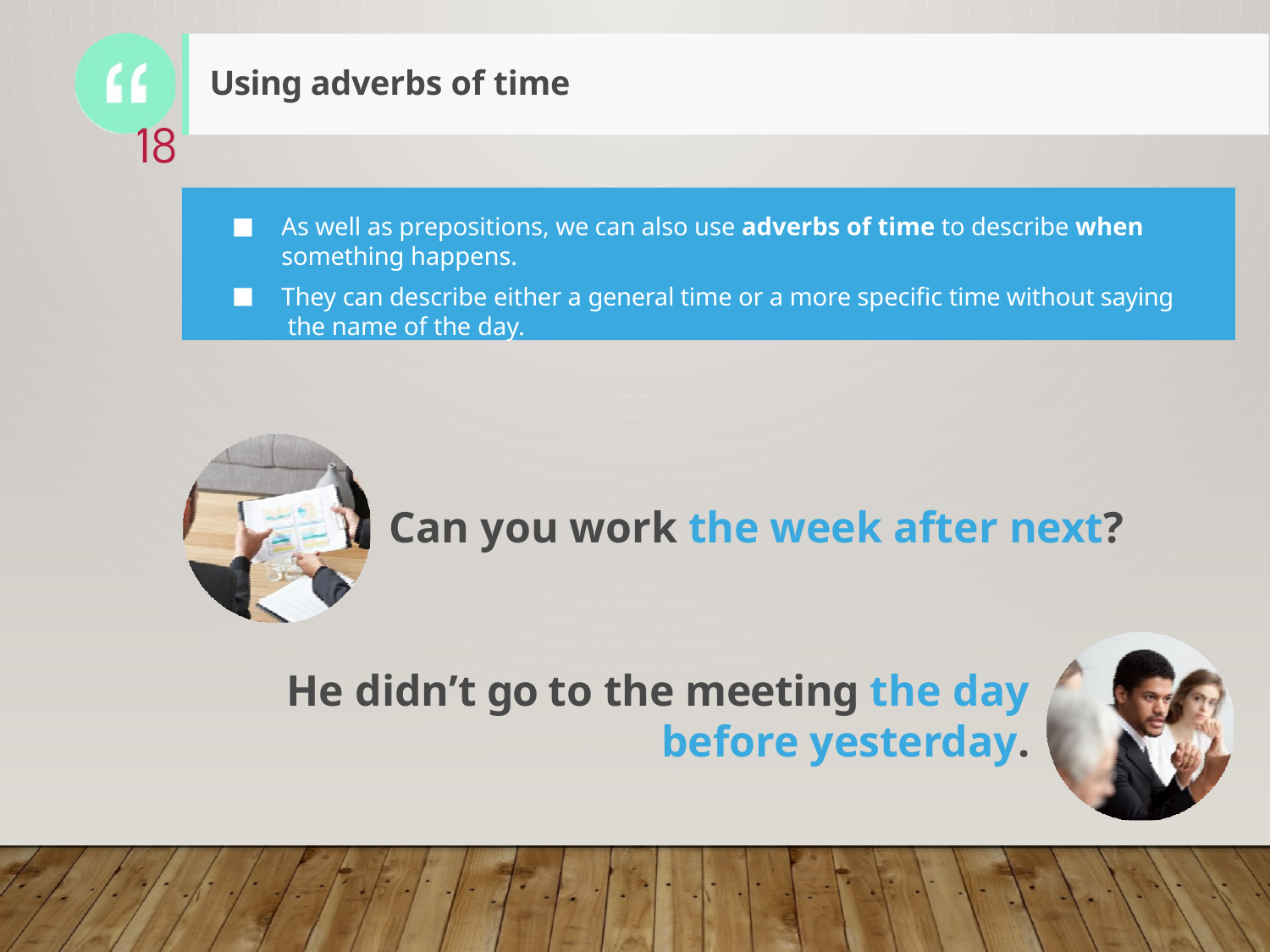

Using adverbs of time
18
As well as prepositions, we can also use adverbs of time to describe when
something happens.
They can describe either a general time or a more specific time without saying  the name of the day.

Can you work the week after next?

He didn’t go to the meeting the day
before yesterday.